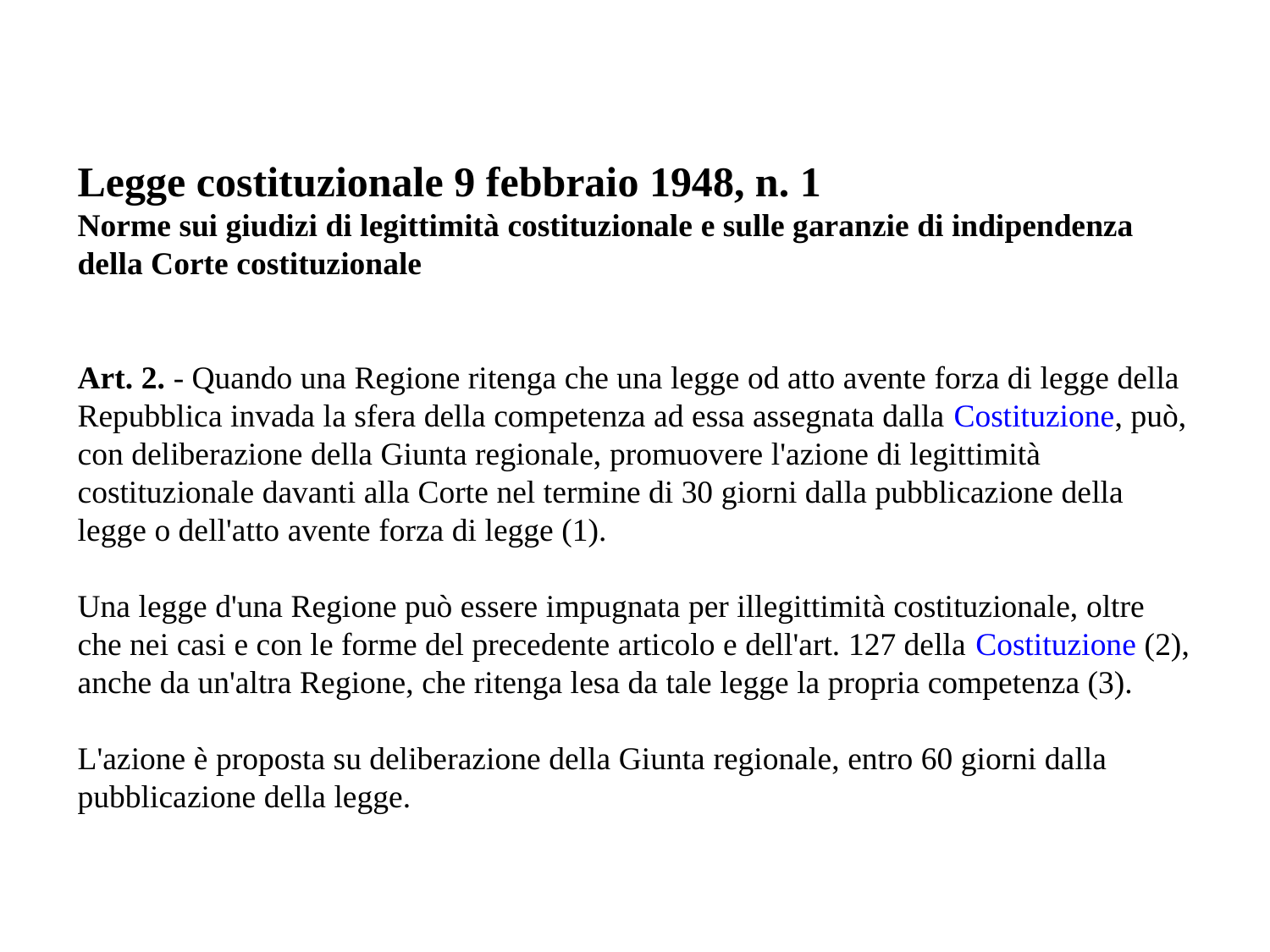

Legge costituzionale 9 febbraio 1948, n. 1
Norme sui giudizi di legittimità costituzionale e sulle garanzie di indipendenza della Corte costituzionale

Art. 2. - Quando una Regione ritenga che una legge od atto avente forza di legge della Repubblica invada la sfera della competenza ad essa assegnata dalla Costituzione, può, con deliberazione della Giunta regionale, promuovere l'azione di legittimità costituzionale davanti alla Corte nel termine di 30 giorni dalla pubblicazione della legge o dell'atto avente forza di legge (1).

Una legge d'una Regione può essere impugnata per illegittimità costituzionale, oltre che nei casi e con le forme del precedente articolo e dell'art. 127 della Costituzione (2), anche da un'altra Regione, che ritenga lesa da tale legge la propria competenza (3).

L'azione è proposta su deliberazione della Giunta regionale, entro 60 giorni dalla pubblicazione della legge.